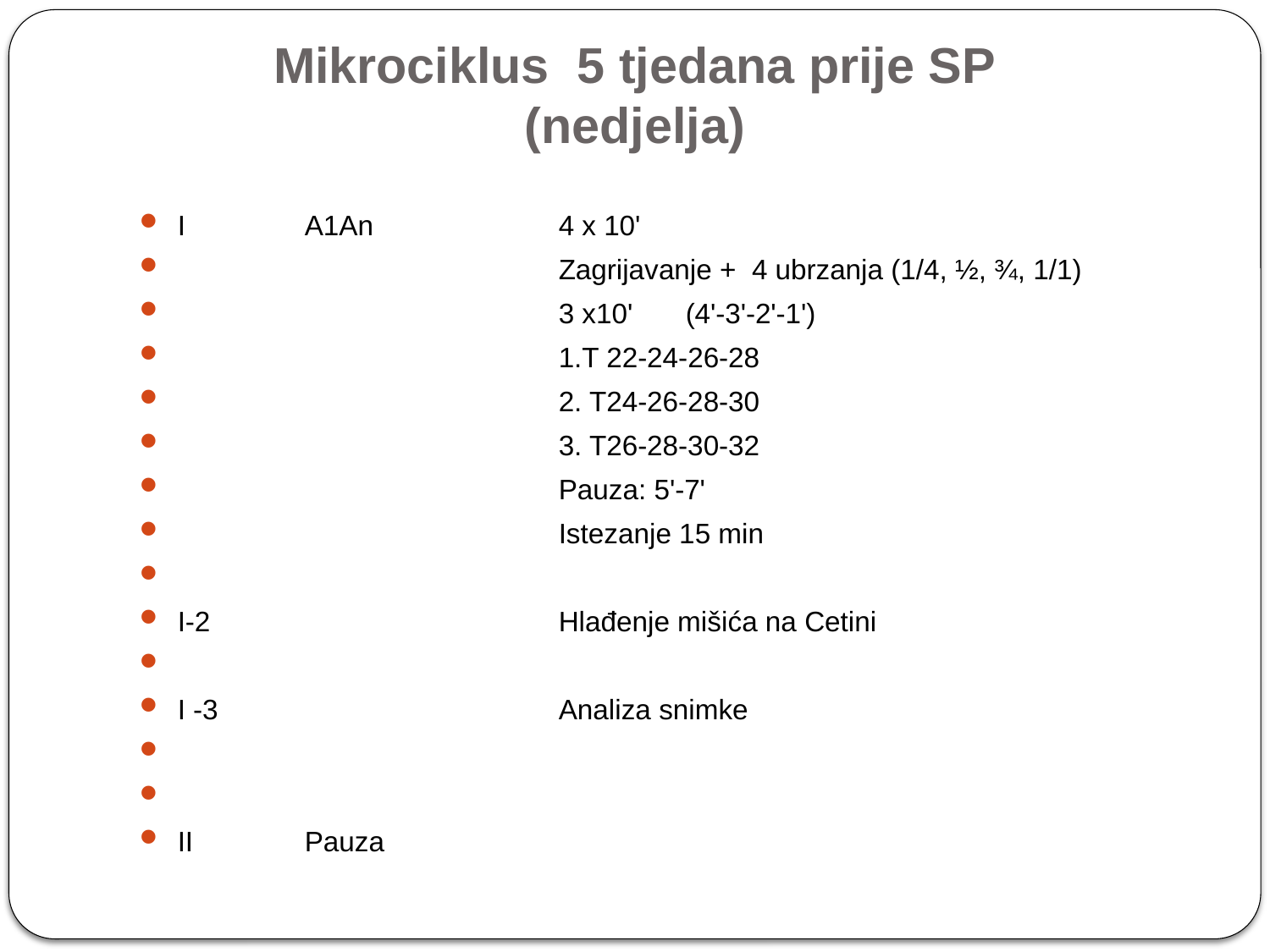

# Mikrociklus  5 tjedana prije SP (nedjelja)
I	A1An		4 x 10'
			Zagrijavanje +  4 ubrzanja (1/4, ½, ¾, 1/1)
			3 x10'	(4'-3'-2'-1')
			1.T 22-24-26-28
			2. T24-26-28-30
			3. T26-28-30-32
			Pauza: 5'-7'
			Istezanje 15 min

I-2			Hlađenje mišića na Cetini

I -3			Analiza snimke

II	Pauza